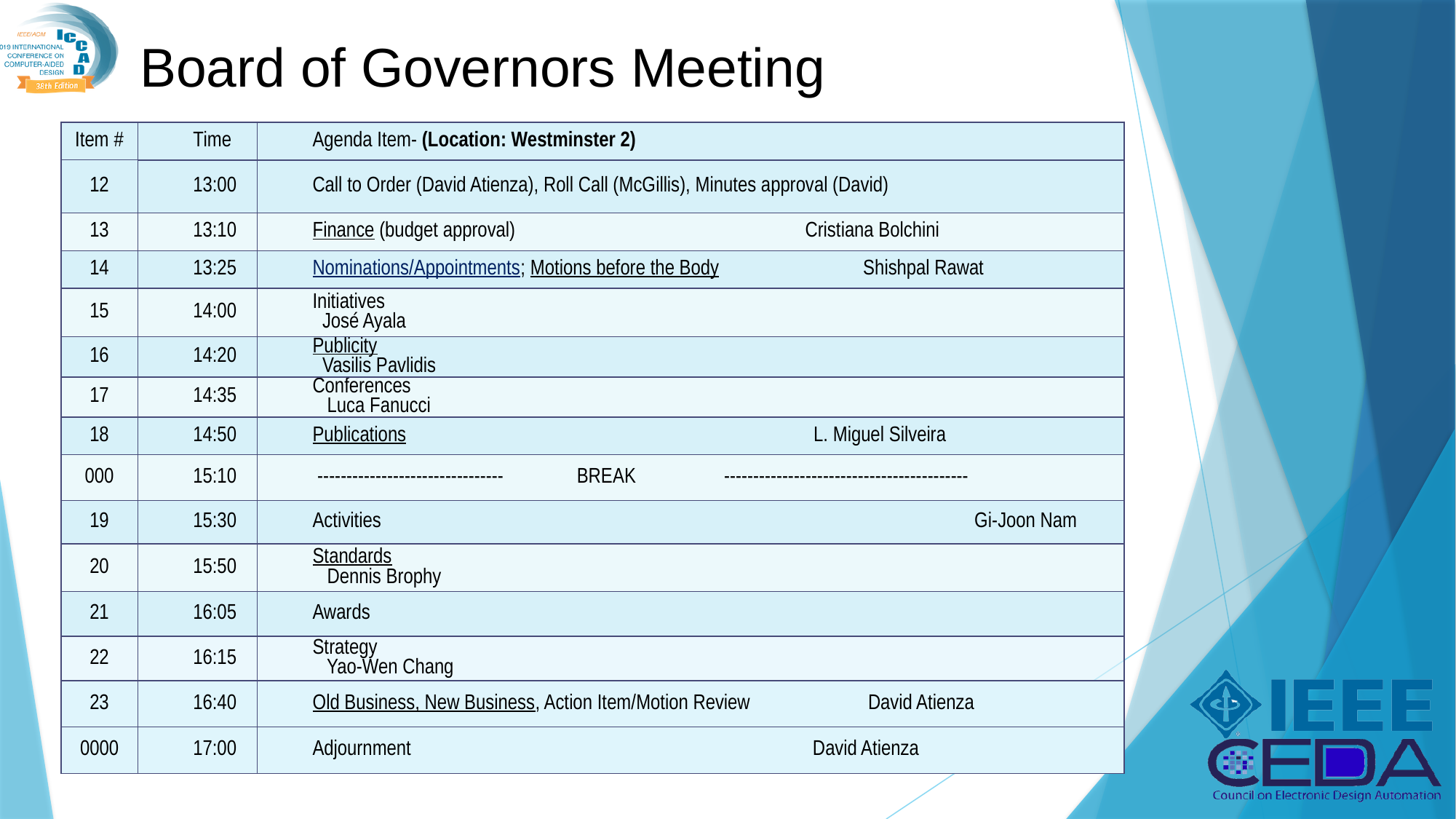

# Board of Governors Meeting
| Item # | Time | Agenda Item- (Location: Westminster 2) |
| --- | --- | --- |
| 12 | 13:00 | Call to Order (David Atienza), Roll Call (McGillis), Minutes approval (David) |
| 13 | 13:10 | Finance (budget approval) Cristiana Bolchini |
| 14 | 13:25 | Nominations/Appointments; Motions before the Body Shishpal Rawat |
| 15 | 14:00 | Initiatives José Ayala |
| 16 | 14:20 | Publicity Vasilis Pavlidis |
| 17 | 14:35 | Conferences Luca Fanucci |
| 18 | 14:50 | Publications L. Miguel Silveira |
| 000 | 15:10 | -------------------------------- BREAK ------------------------------------------ |
| 19 | 15:30 | Activities Gi-Joon Nam |
| 20 | 15:50 | Standards Dennis Brophy |
| 21 | 16:05 | Awards |
| 22 | 16:15 | Strategy Yao-Wen Chang |
| 23 | 16:40 | Old Business, New Business, Action Item/Motion Review David Atienza |
| 0000 | 17:00 | Adjournment David Atienza |